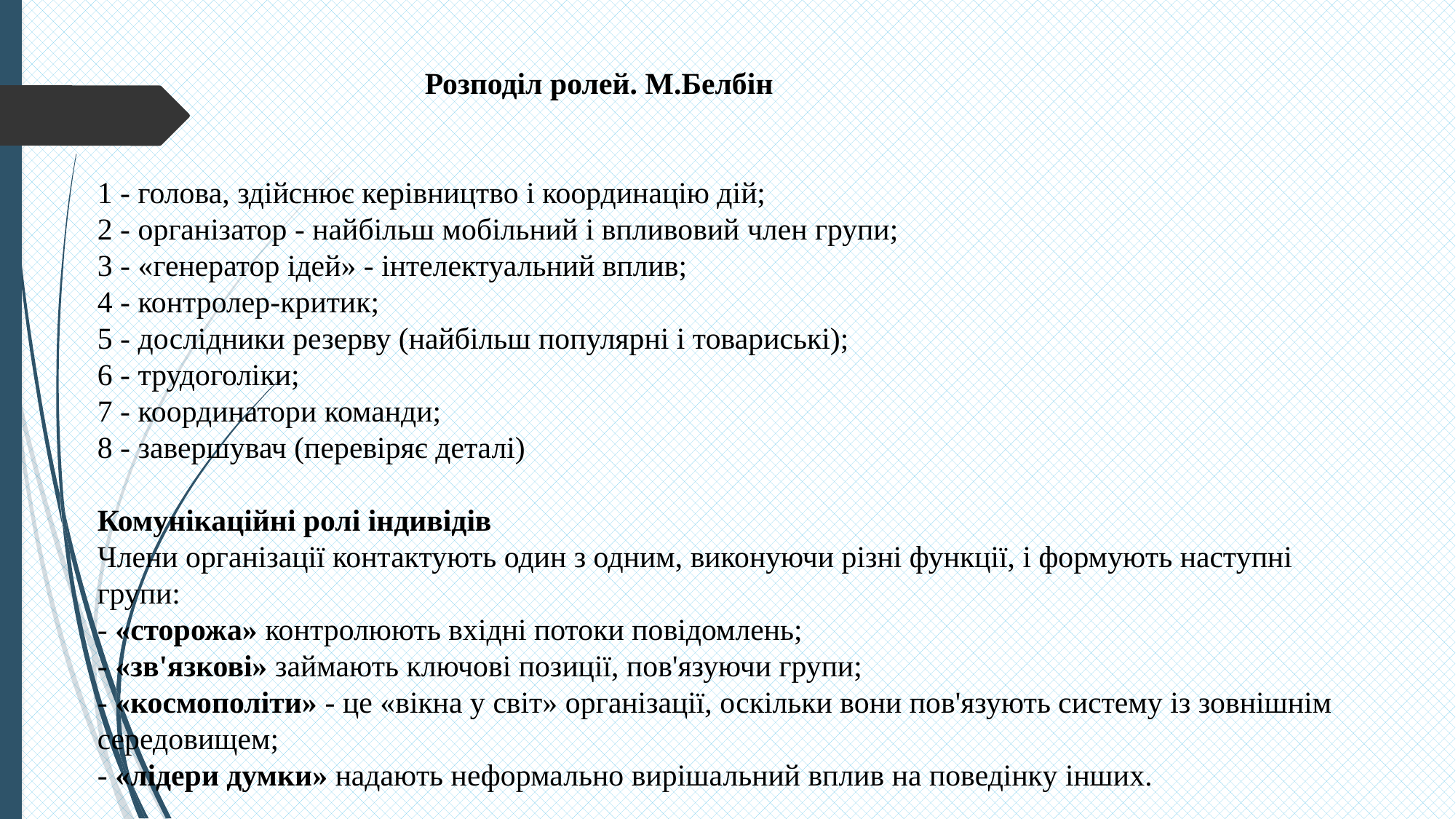

Розподіл ролей. М.Белбін

1 - голова, здійснює керівництво і координацію дій;
2 - організатор - найбільш мобільний і впливовий член групи;
3 - «генератор ідей» - інтелектуальний вплив;
4 - контролер-критик;
5 - дослідники резерву (найбільш популярні і товариські);
6 - трудоголіки;
7 - координатори команди;
8 - завершувач (перевіряє деталі)

Комунікаційні ролі індивідів
Члени організації контактують один з одним, виконуючи різні функції, і формують наступні групи:
- «сторожа» контролюють вхідні потоки повідомлень;
- «зв'язкові» займають ключові позиції, пов'язуючи групи;
- «космополіти» - це «вікна у світ» організації, оскільки вони пов'язують систему із зовнішнім середовищем;
- «лідери думки» надають неформально вирішальний вплив на поведінку інших.